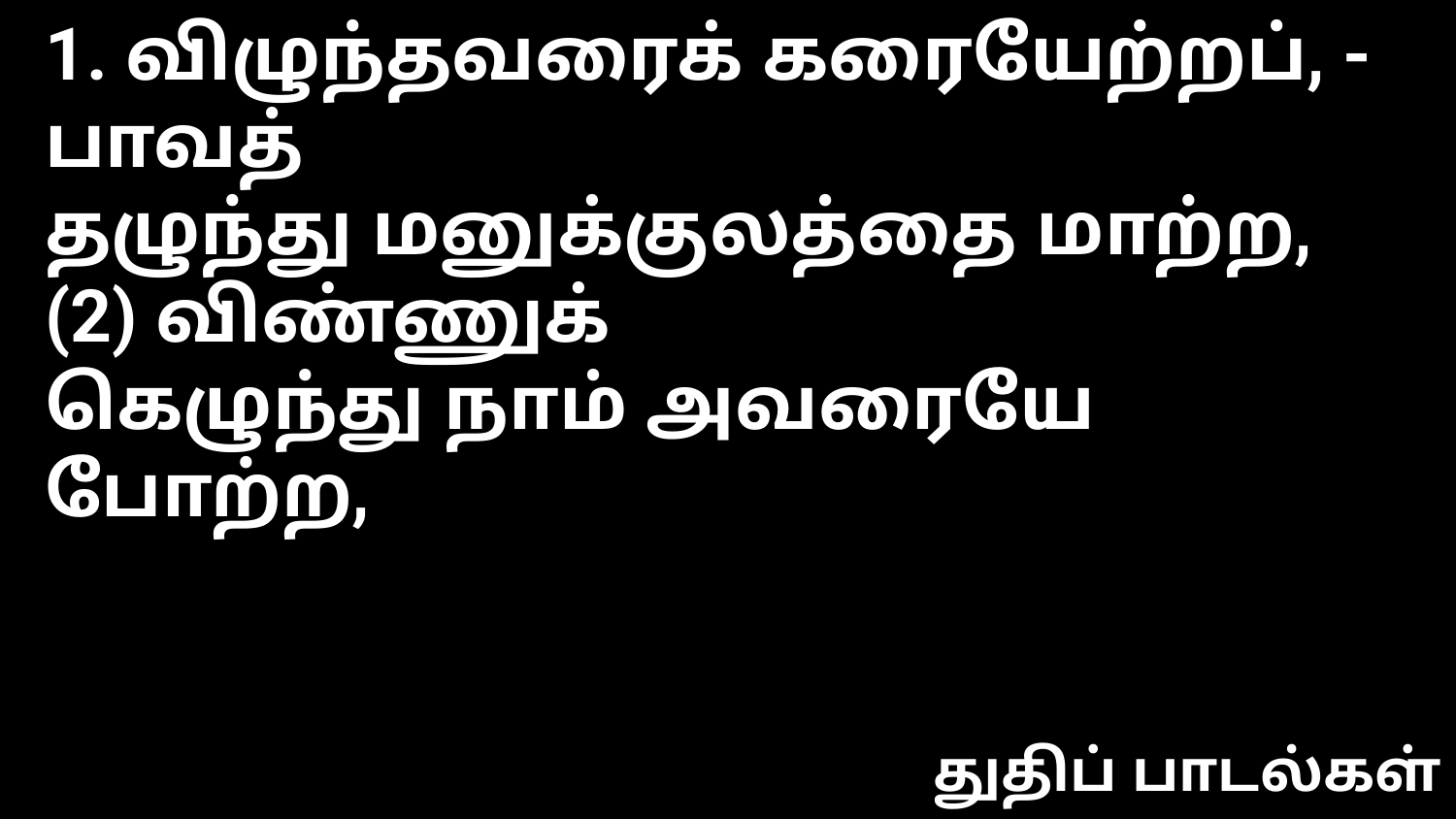

1. விழுந்தவரைக் கரையேற்றப், - பாவத்
தழுந்து மனுக்குலத்தை மாற்ற, (2) விண்ணுக்
கெழுந்து நாம் அவரையே போற்ற,

துதிப் பாடல்கள்